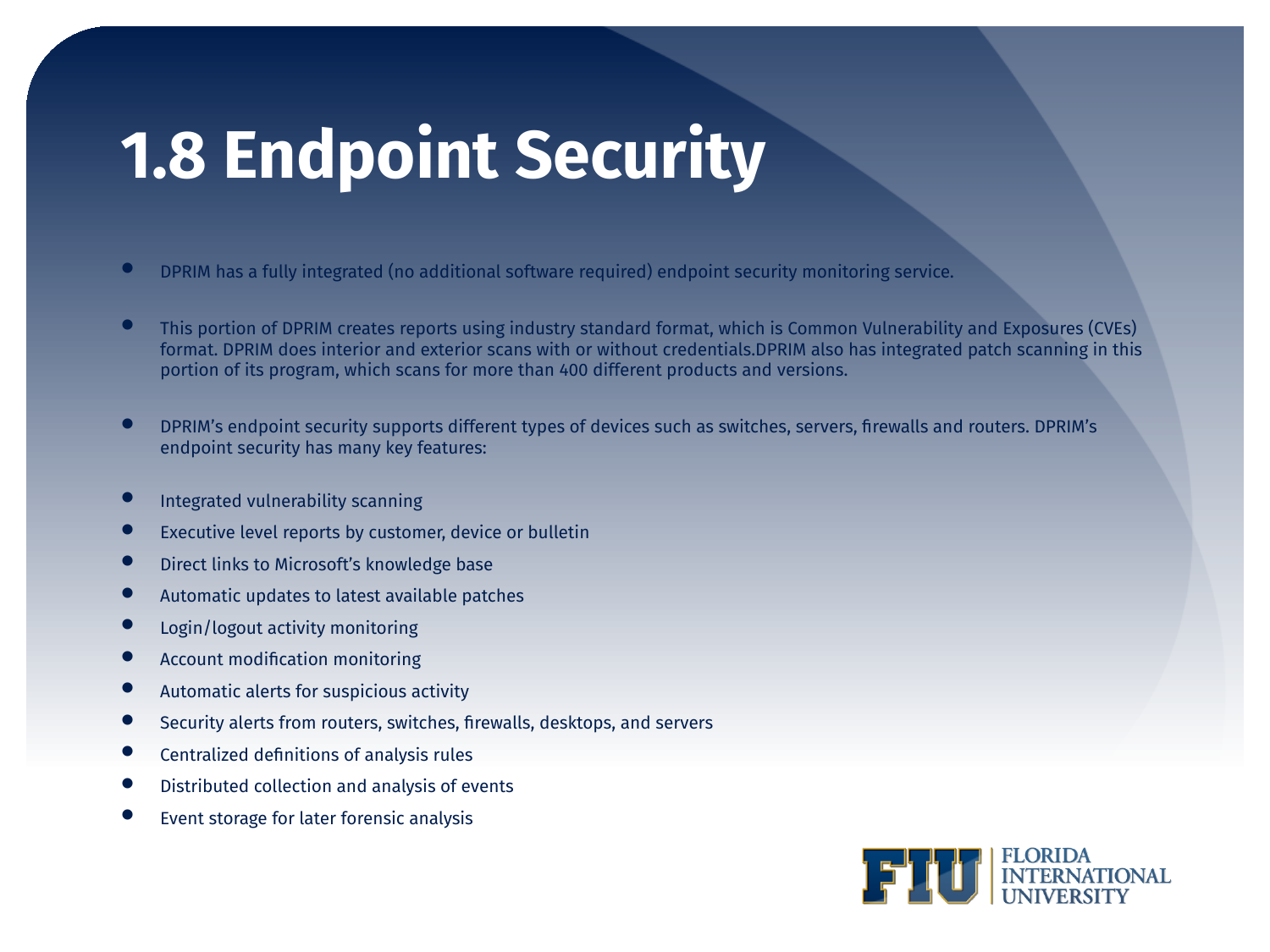

# 1.8 Endpoint Security
DPRIM has a fully integrated (no additional software required) endpoint security monitoring service.
This portion of DPRIM creates reports using industry standard format, which is Common Vulnerability and Exposures (CVEs) format. DPRIM does interior and exterior scans with or without credentials.DPRIM also has integrated patch scanning in this portion of its program, which scans for more than 400 different products and versions.
DPRIM’s endpoint security supports different types of devices such as switches, servers, firewalls and routers. DPRIM’s endpoint security has many key features:

Integrated vulnerability scanning
Executive level reports by customer, device or bulletin
Direct links to Microsoft’s knowledge base
Automatic updates to latest available patches
Login/logout activity monitoring
Account modification monitoring
Automatic alerts for suspicious activity
Security alerts from routers, switches, firewalls, desktops, and servers
Centralized definitions of analysis rules
Distributed collection and analysis of events
Event storage for later forensic analysis